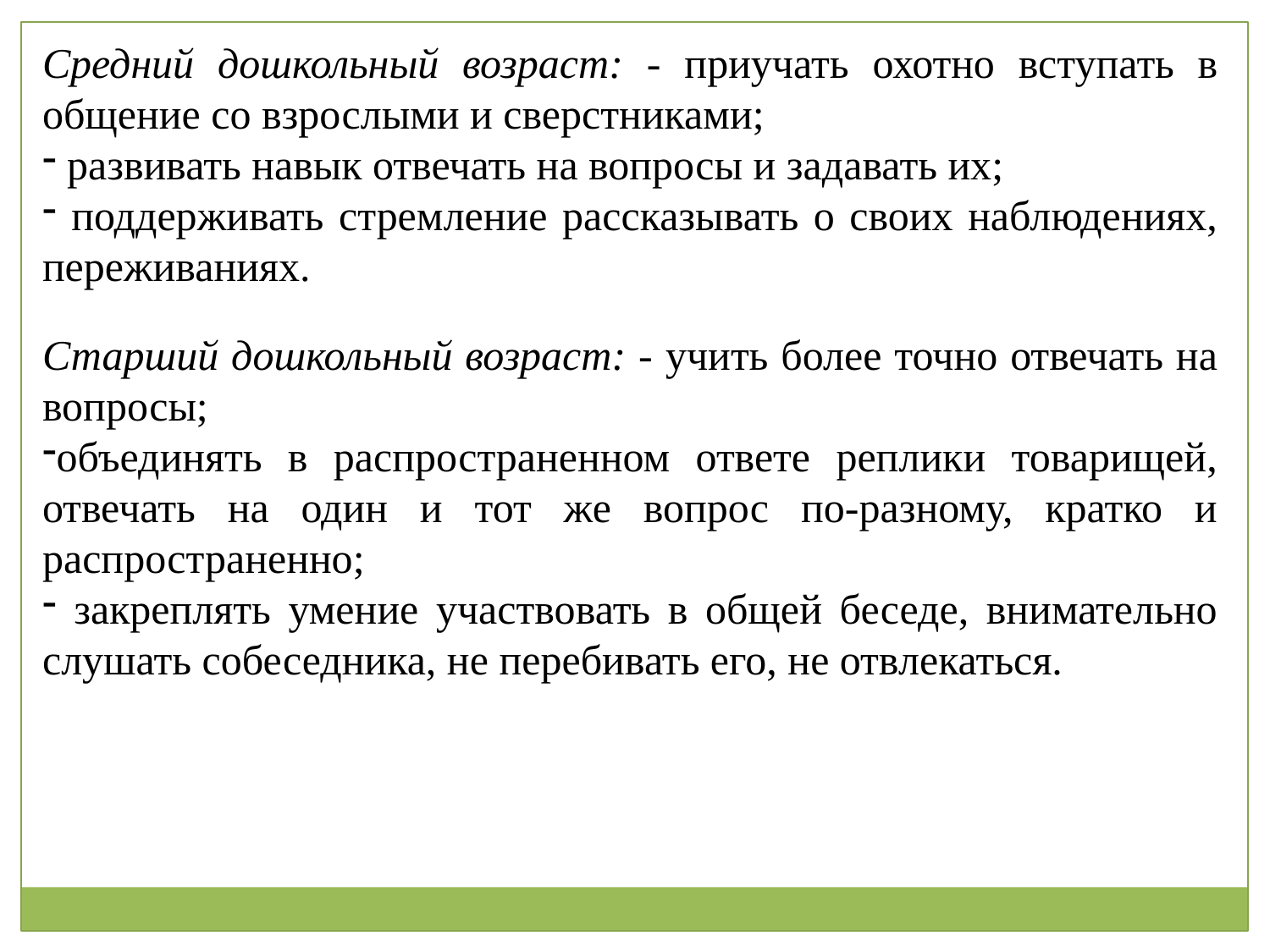

Средний дошкольный возраст: - приучать охотно вступать в общение со взрослыми и сверстниками;
 развивать навык отвечать на вопросы и задавать их;
 поддерживать стремление рассказывать о своих наблюдениях, переживаниях.

Старший дошкольный возраст: - учить более точно отвечать на вопросы;
объединять в распространенном ответе реплики товарищей, отвечать на один и тот же вопрос по-разному, кратко и распространенно;
 закреплять умение участвовать в общей беседе, внимательно слушать собеседника, не перебивать его, не отвлекаться.